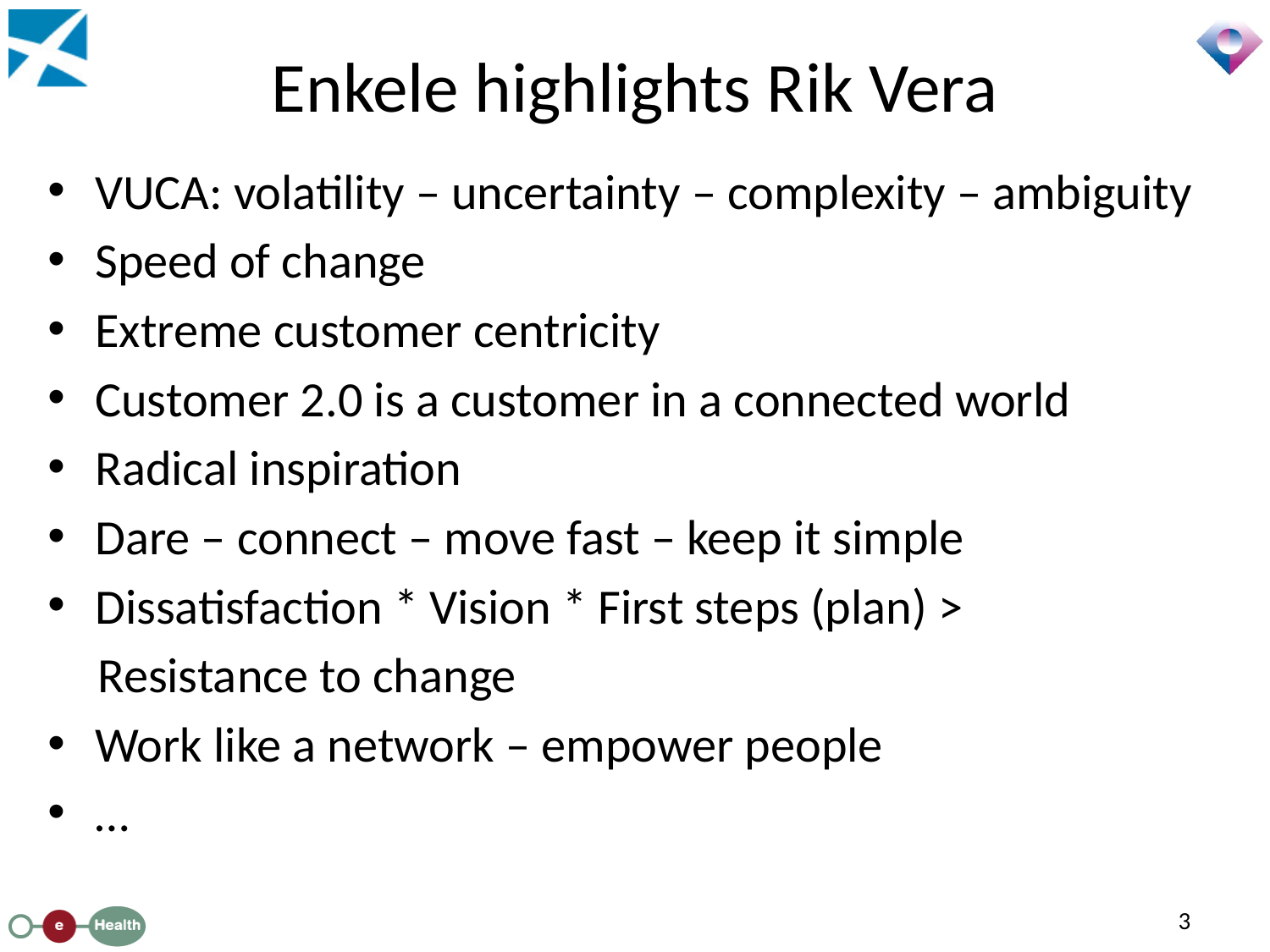

# Enkele highlights Rik Vera
VUCA: volatility – uncertainty – complexity – ambiguity
Speed of change
Extreme customer centricity
Customer 2.0 is a customer in a connected world
Radical inspiration
Dare – connect – move fast – keep it simple
Dissatisfaction * Vision * First steps (plan) >
	Resistance to change
Work like a network – empower people
…

3